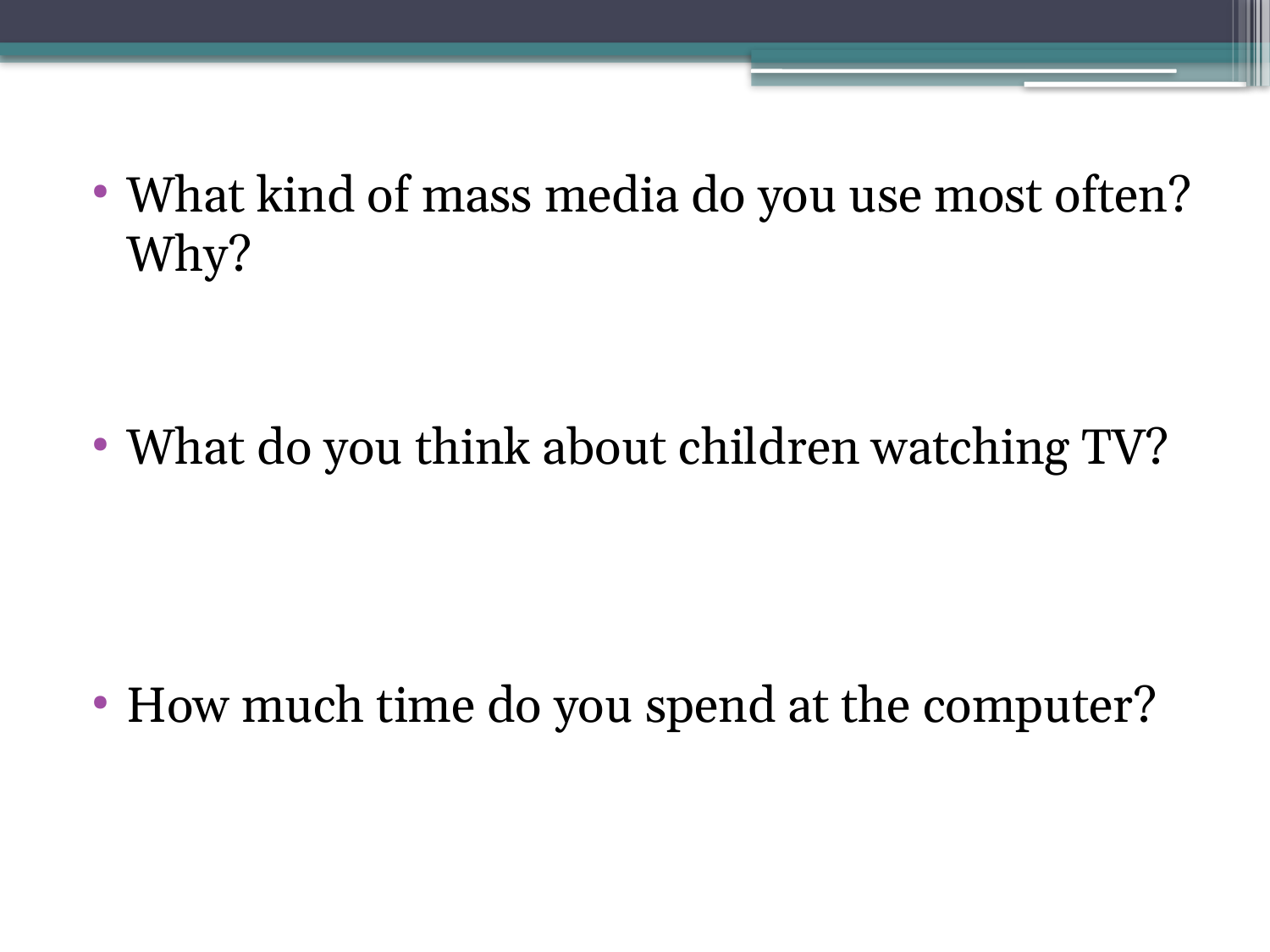

What kind of mass media do you use most often? Why?

What do you think about children watching TV?

How much time do you spend at the computer?
#